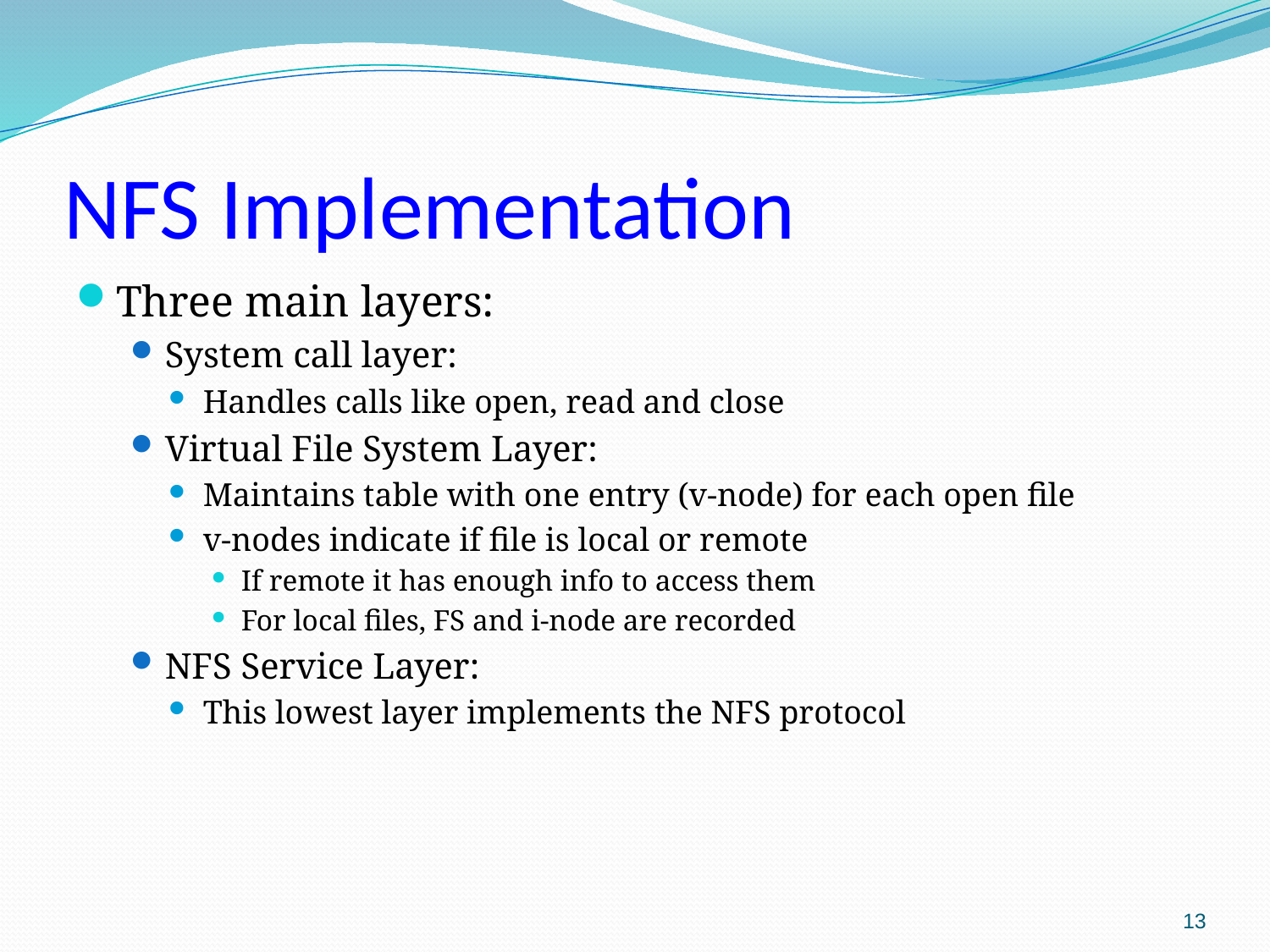

# NFS Implementation
Three main layers:
System call layer:
Handles calls like open, read and close
Virtual File System Layer:
Maintains table with one entry (v-node) for each open file
v-nodes indicate if file is local or remote
If remote it has enough info to access them
For local files, FS and i-node are recorded
NFS Service Layer:
This lowest layer implements the NFS protocol
13